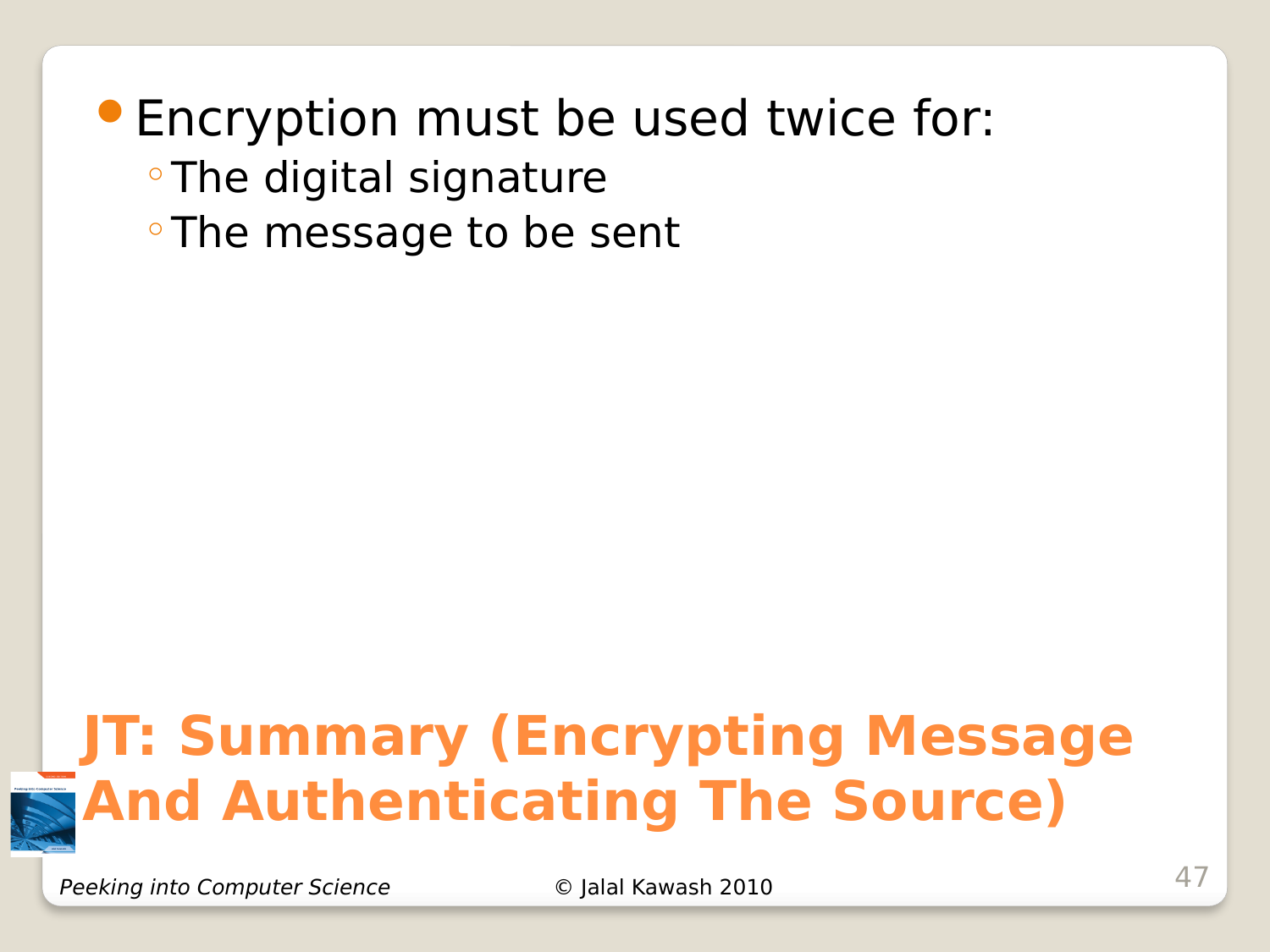

Encryption must be used twice for:
The digital signature
The message to be sent
# JT: Summary (Encrypting Message And Authenticating The Source)
47